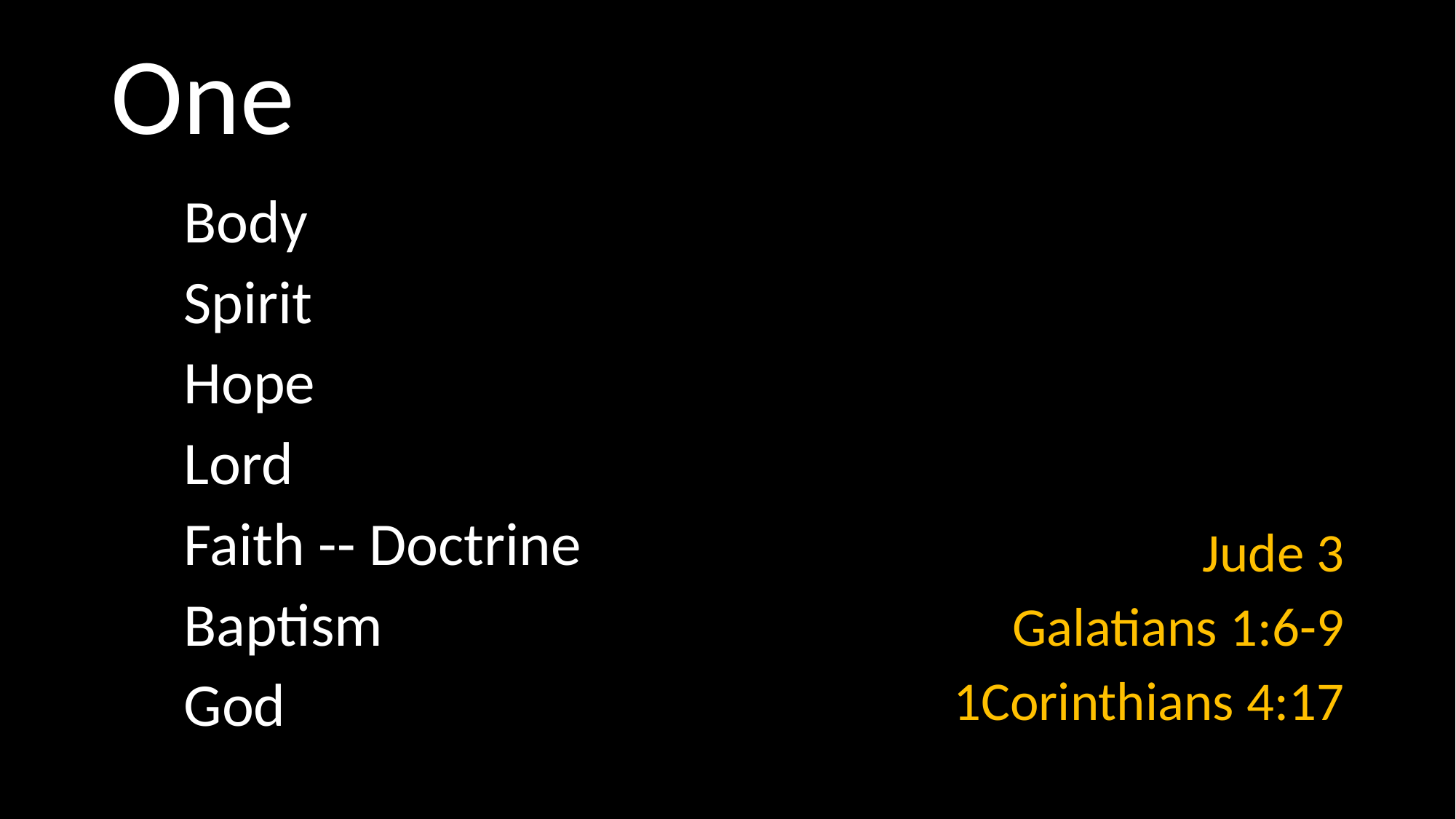

# One
Body
Spirit
Hope
Lord
Faith -- Doctrine
Baptism
God
Jude 3
Galatians 1:6-9
1Corinthians 4:17